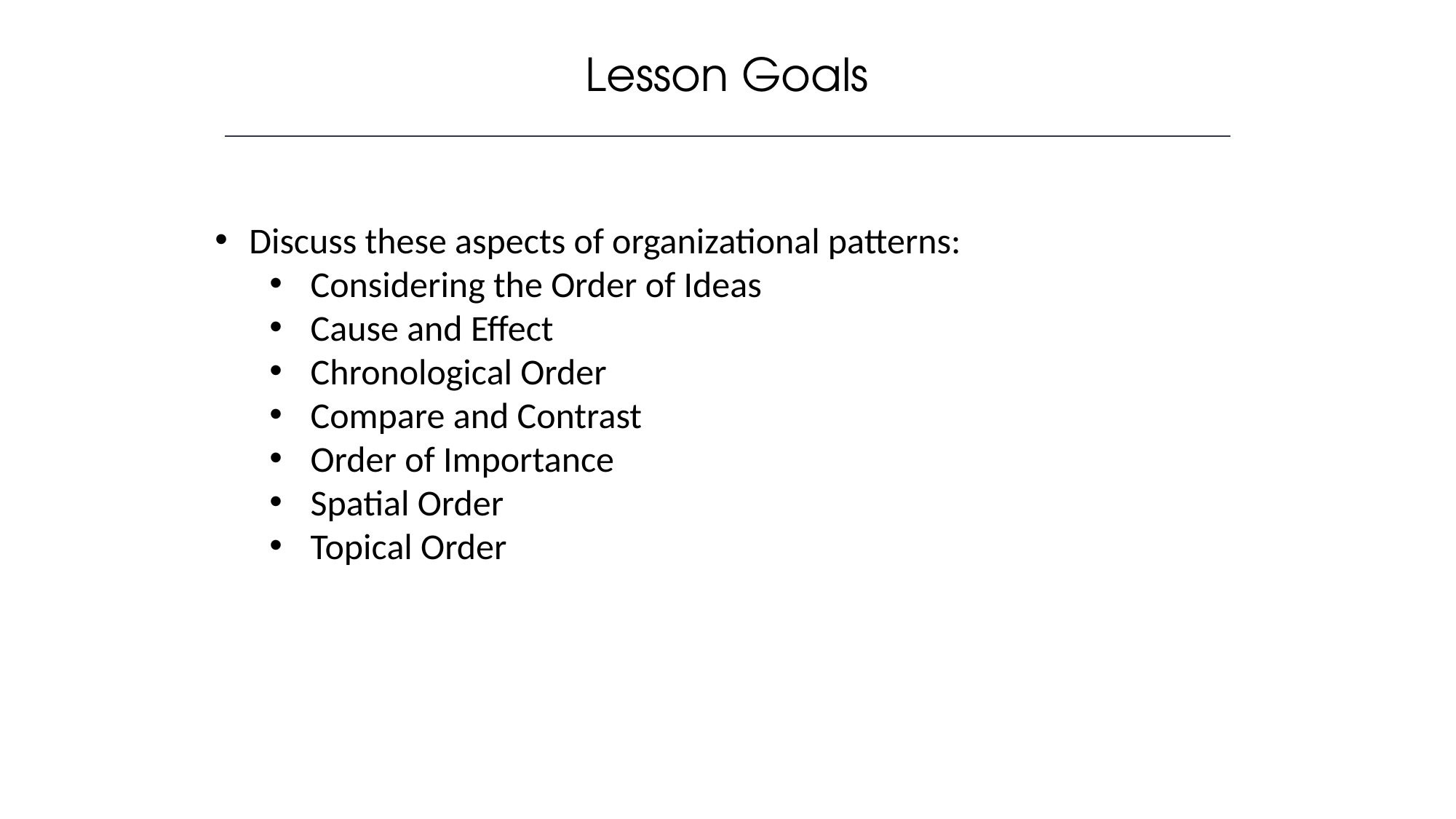

Lesson Goals
HAWKES LEARNING
Discuss these aspects of organizational patterns:
Considering the Order of Ideas
Cause and Effect
Chronological Order
Compare and Contrast
Order of Importance
Spatial Order
Topical Order